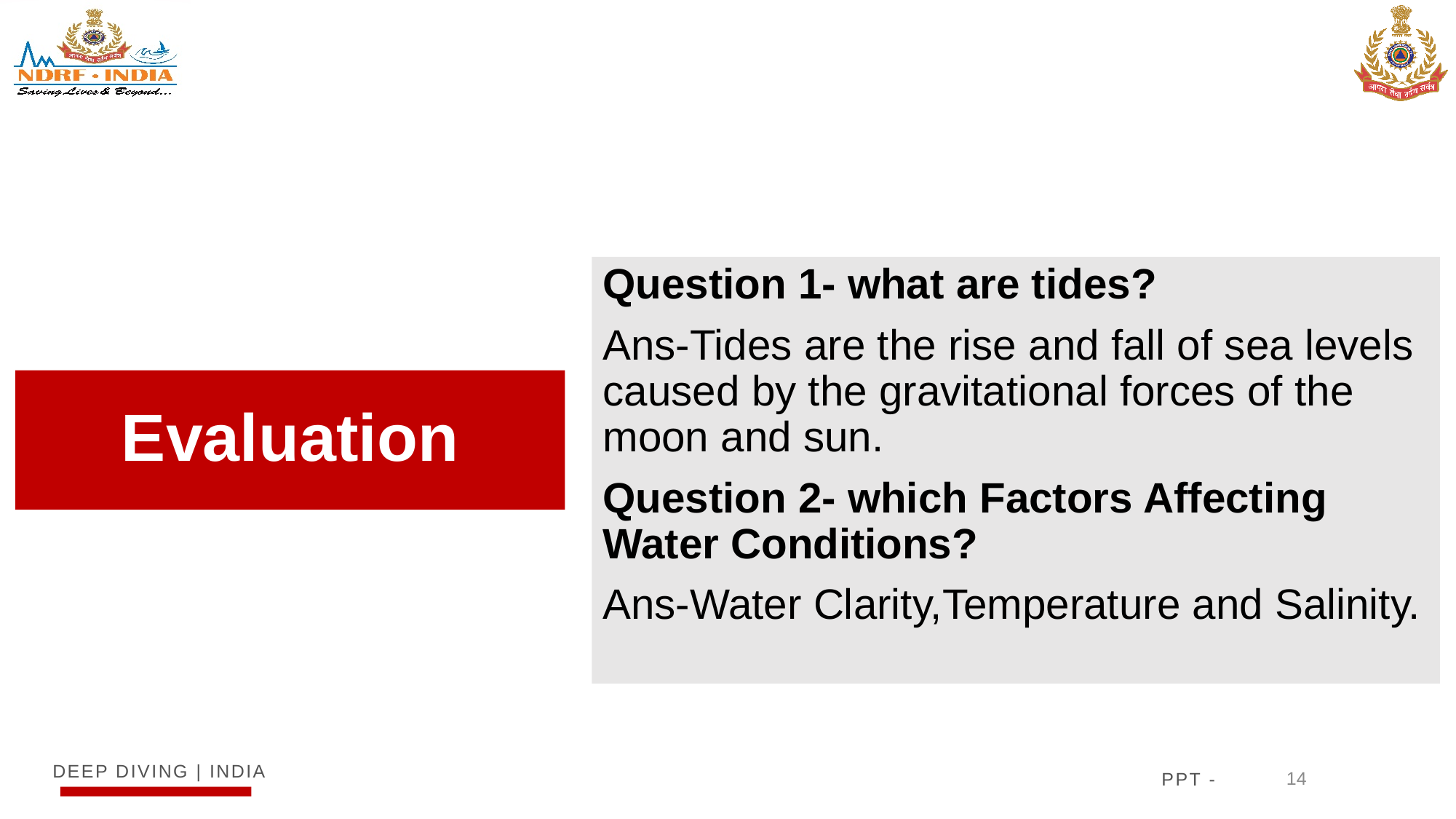

Question 1- what are tides?
Ans-Tides are the rise and fall of sea levels caused by the gravitational forces of the moon and sun.
Question 2- which Factors Affecting Water Conditions?
Ans-Water Clarity,Temperature and Salinity.

# Evaluation
14